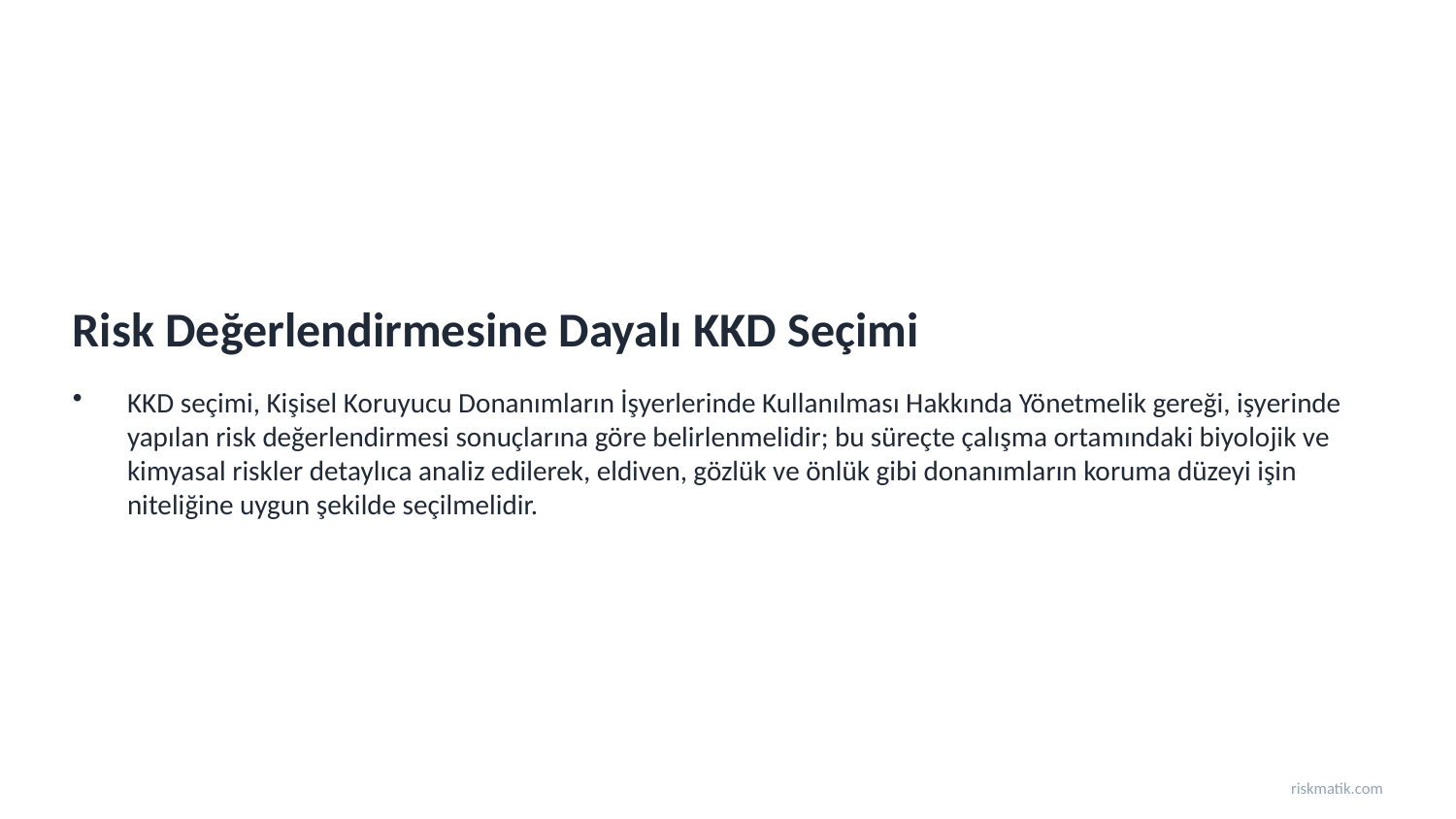

Risk Değerlendirmesine Dayalı KKD Seçimi
KKD seçimi, Kişisel Koruyucu Donanımların İşyerlerinde Kullanılması Hakkında Yönetmelik gereği, işyerinde yapılan risk değerlendirmesi sonuçlarına göre belirlenmelidir; bu süreçte çalışma ortamındaki biyolojik ve kimyasal riskler detaylıca analiz edilerek, eldiven, gözlük ve önlük gibi donanımların koruma düzeyi işin niteliğine uygun şekilde seçilmelidir.
riskmatik.com